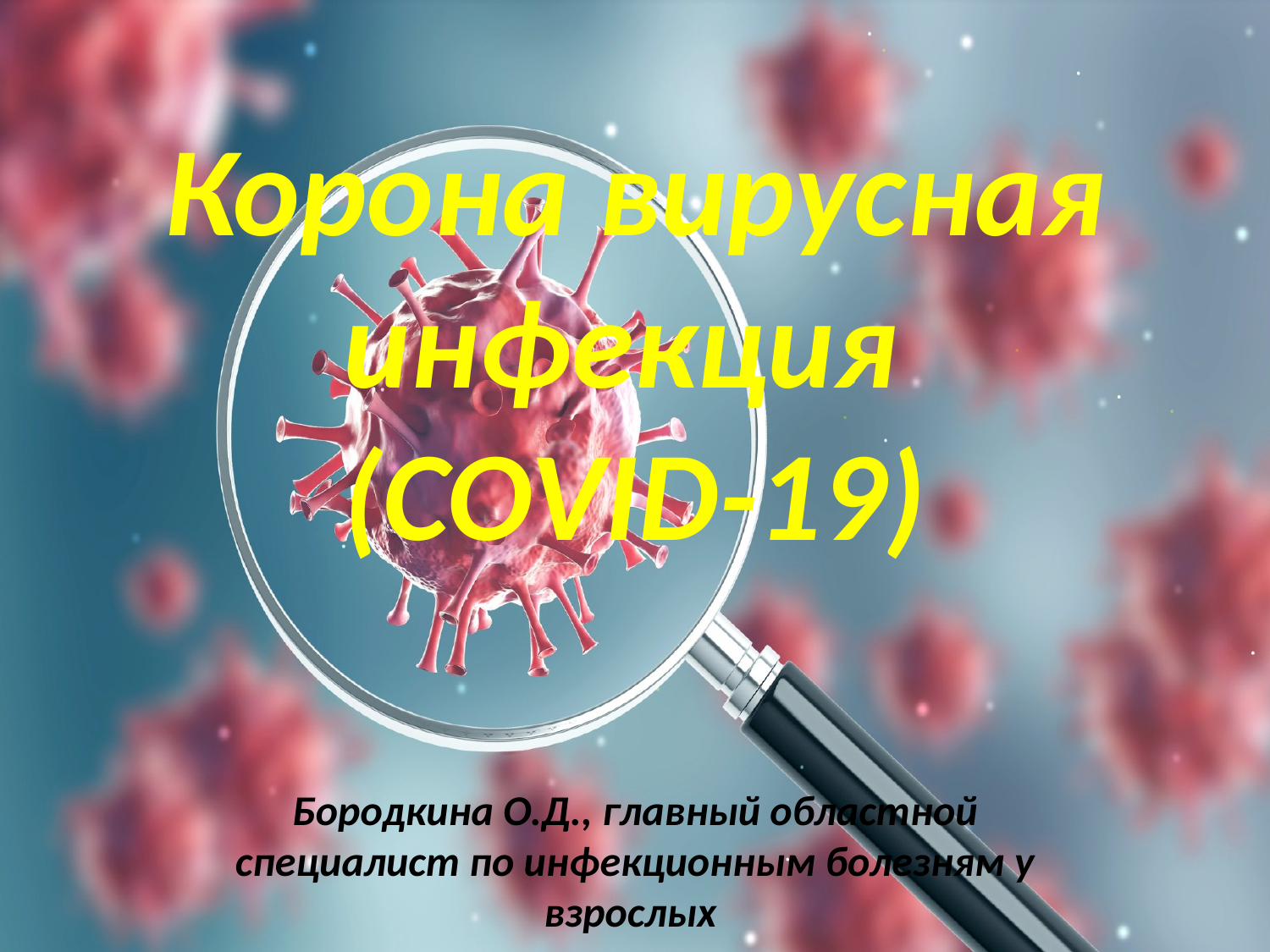

# Корона вирусная инфекция (COVID-19)

Бородкина О.Д., главный областной специалист по инфекционным болезням у взрослых